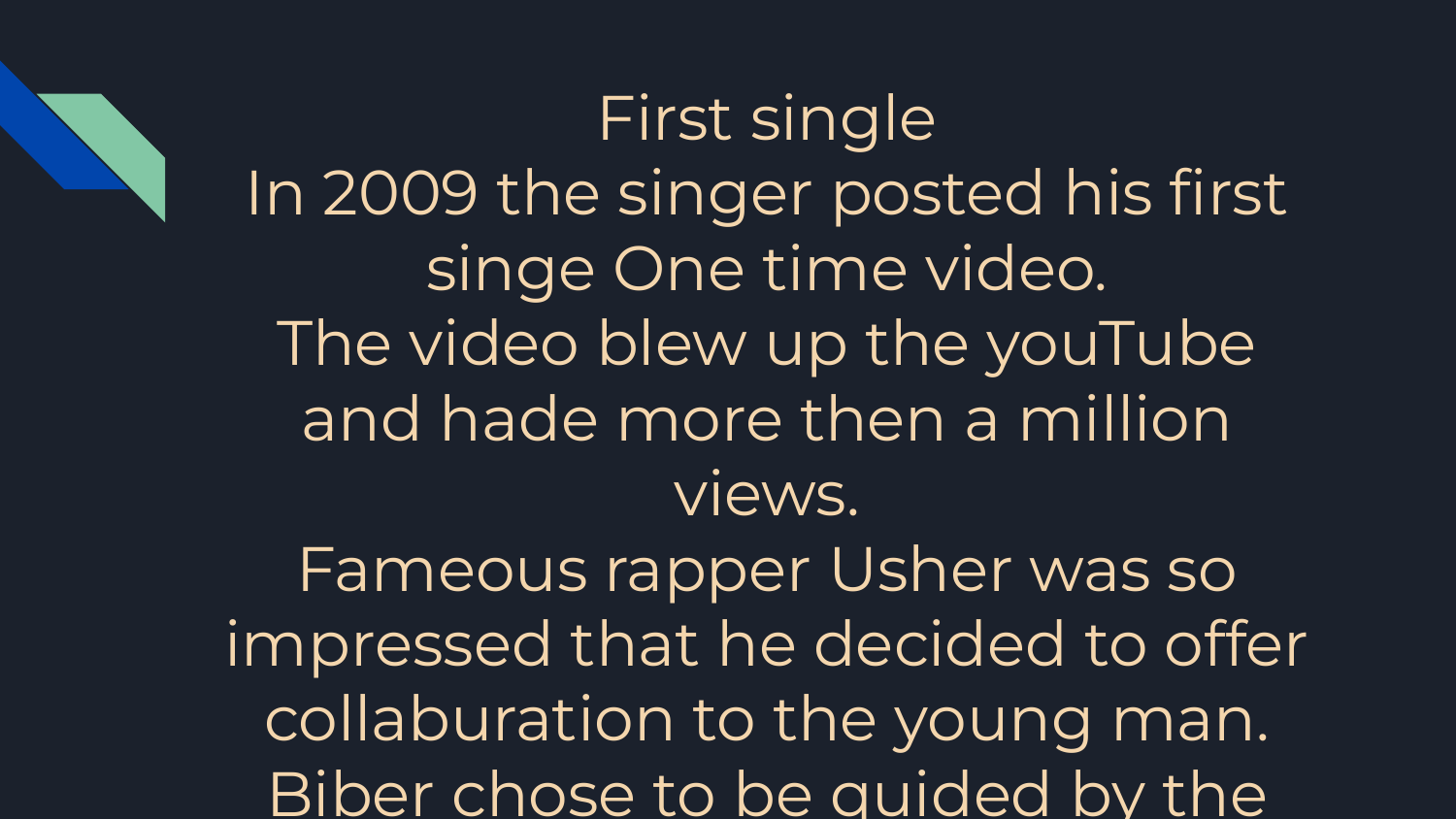

# First single
In 2009 the singer posted his first singe One time video.
The video blew up the youTube and hade more then a million views.
Fameous rapper Usher was so impressed that he decided to offer collaburation to the young man.
Biber chose to be quided by the rapper and signed contract with him in 2008